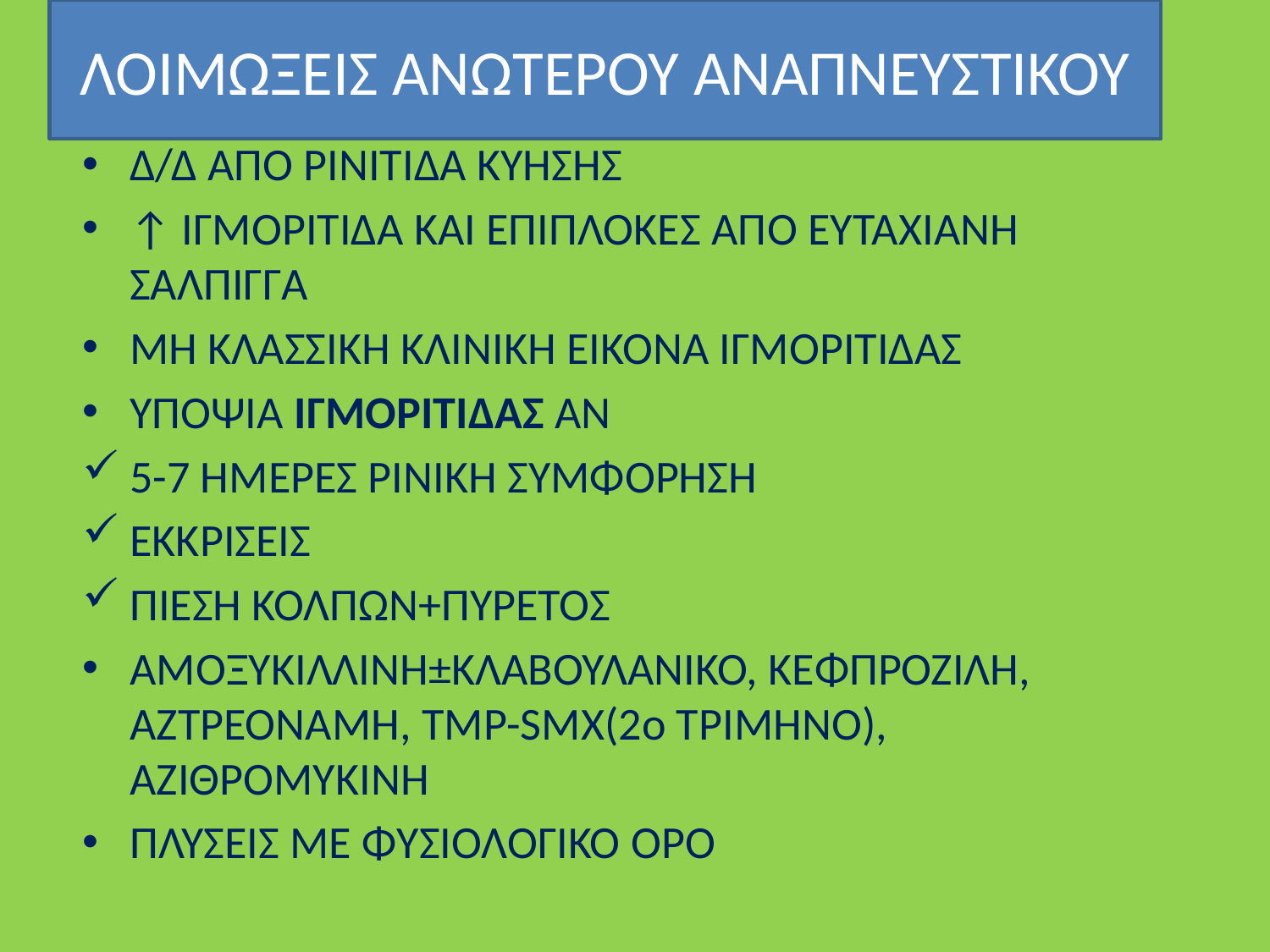

# ΛΟΙΜΩΞΕΙΣ ΑΝΩΤΕΡΟΥ ΑΝΑΠΝΕΥΣΤΙΚΟΥ
Δ/Δ ΑΠΟ ΡΙΝΙΤΙΔΑ ΚΥΗΣΗΣ
↑ ΙΓΜΟΡΙΤΙΔΑ ΚΑΙ ΕΠΙΠΛΟΚΕΣ ΑΠΌ ΕΥΤΑΧΙΑΝΗ ΣΑΛΠΙΓΓΑ
ΜΗ ΚΛΑΣΣΙΚΗ ΚΛΙΝΙΚΗ ΕΙΚΟΝΑ ΙΓΜΟΡΙΤΙΔΑΣ
ΥΠΟΨΙΑ ΙΓΜΟΡΙΤΙΔΑΣ ΑΝ
5-7 ΗΜΕΡΕΣ ΡΙΝΙΚΗ ΣΥΜΦΟΡΗΣΗ
ΕΚΚΡΙΣΕΙΣ
ΠΙΕΣΗ ΚΟΛΠΩΝ+ΠΥΡΕΤΟΣ
ΑΜΟΞΥΚΙΛΛΙΝΗ±ΚΛΑΒΟΥΛΑΝΙΚΟ, ΚΕΦΠΡΟΖΙΛΗ, ΑΖΤΡΕΟΝΑΜΗ, ΤΜP-SMX(2o TΡΙΜΗΝΟ), ΑΖΙΘΡΟΜΥΚΙΝΗ
ΠΛΥΣΕΙΣ ΜΕ ΦΥΣΙΟΛΟΓΙΚΟ ΟΡΟ